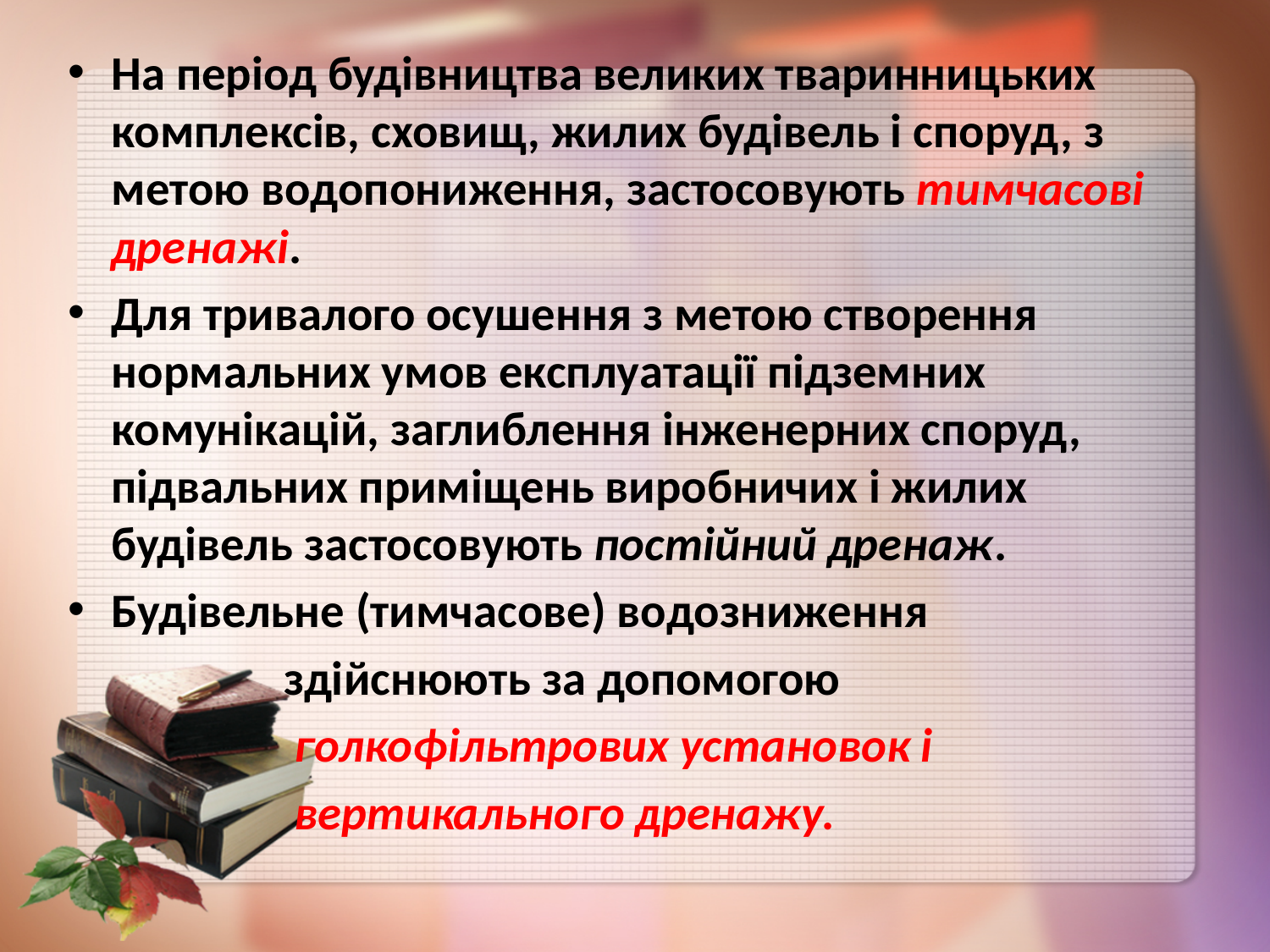

На період будівництва великих тваринницьких комплексів, сховищ, жилих будівель і споруд, з метою водопониження, застосовують тимчасові дренажі.
Для тривалого осушення з метою створення нормальних умов експлуатації підземних комунікацій, заглиблення інженерних споруд, підвальних приміщень виробничих і жилих будівель застосовують постійний дренаж.
Будівельне (тимчасове) водозниження
                    здійснюють за допомогою
                     голкофільтрових установок і
                     вертикального дренажу.